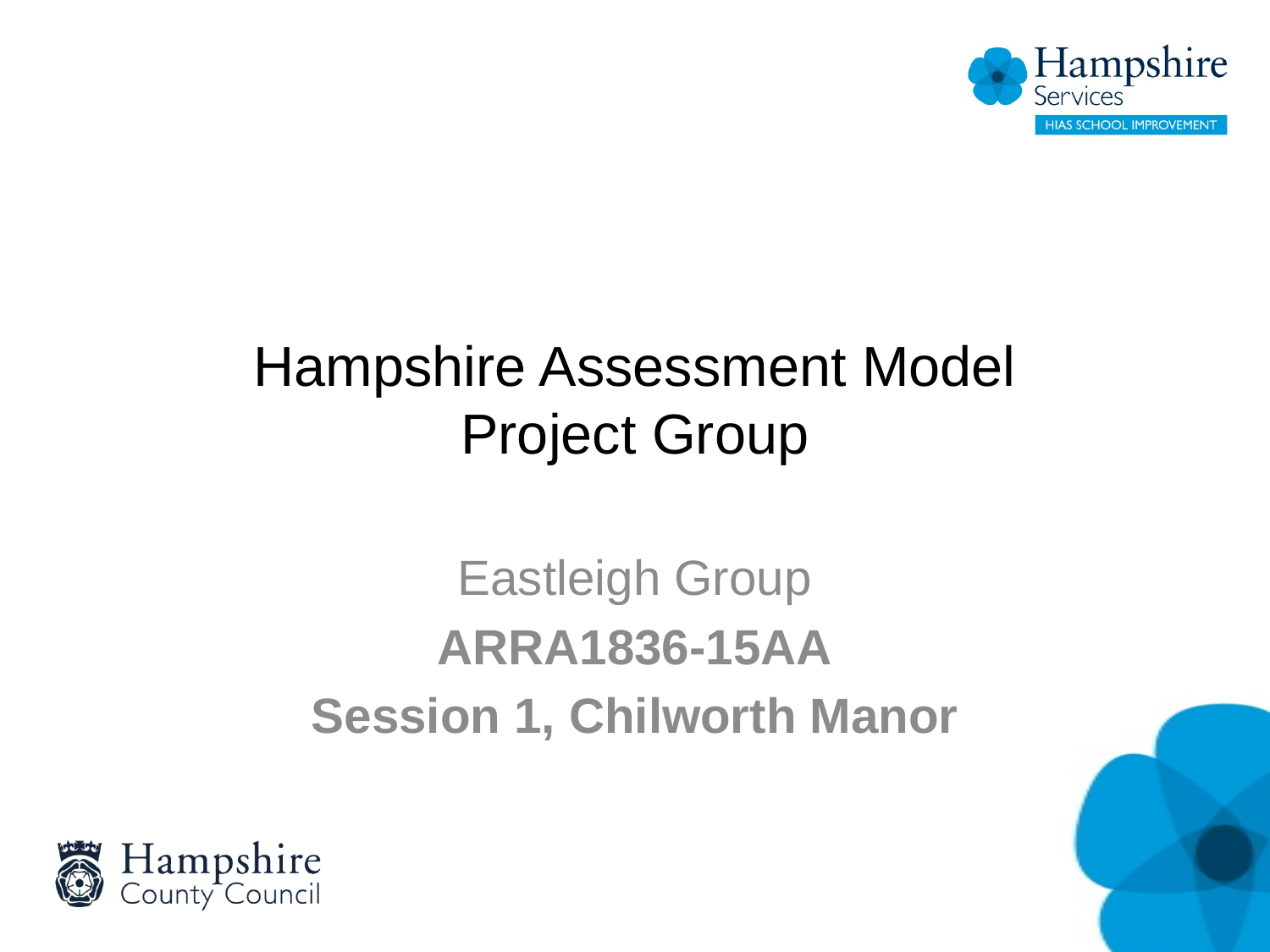

# Hampshire Assessment Model Project Group
Eastleigh Group
ARRA1836-15AA
Session 1, Chilworth Manor